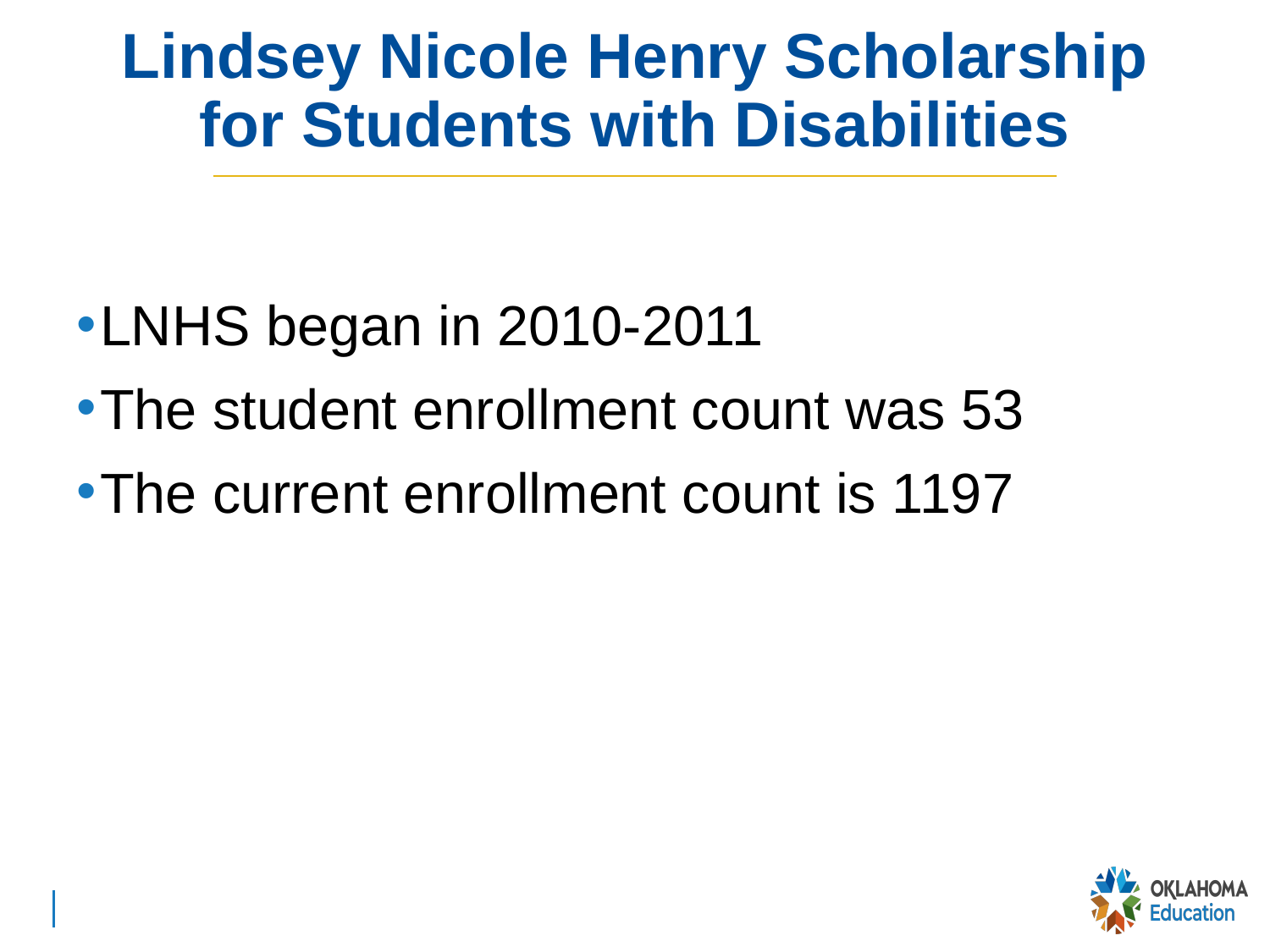

# Lindsey Nicole Henry Scholarship for Students with Disabilities
LNHS began in 2010-2011
The student enrollment count was 53
The current enrollment count is 1197